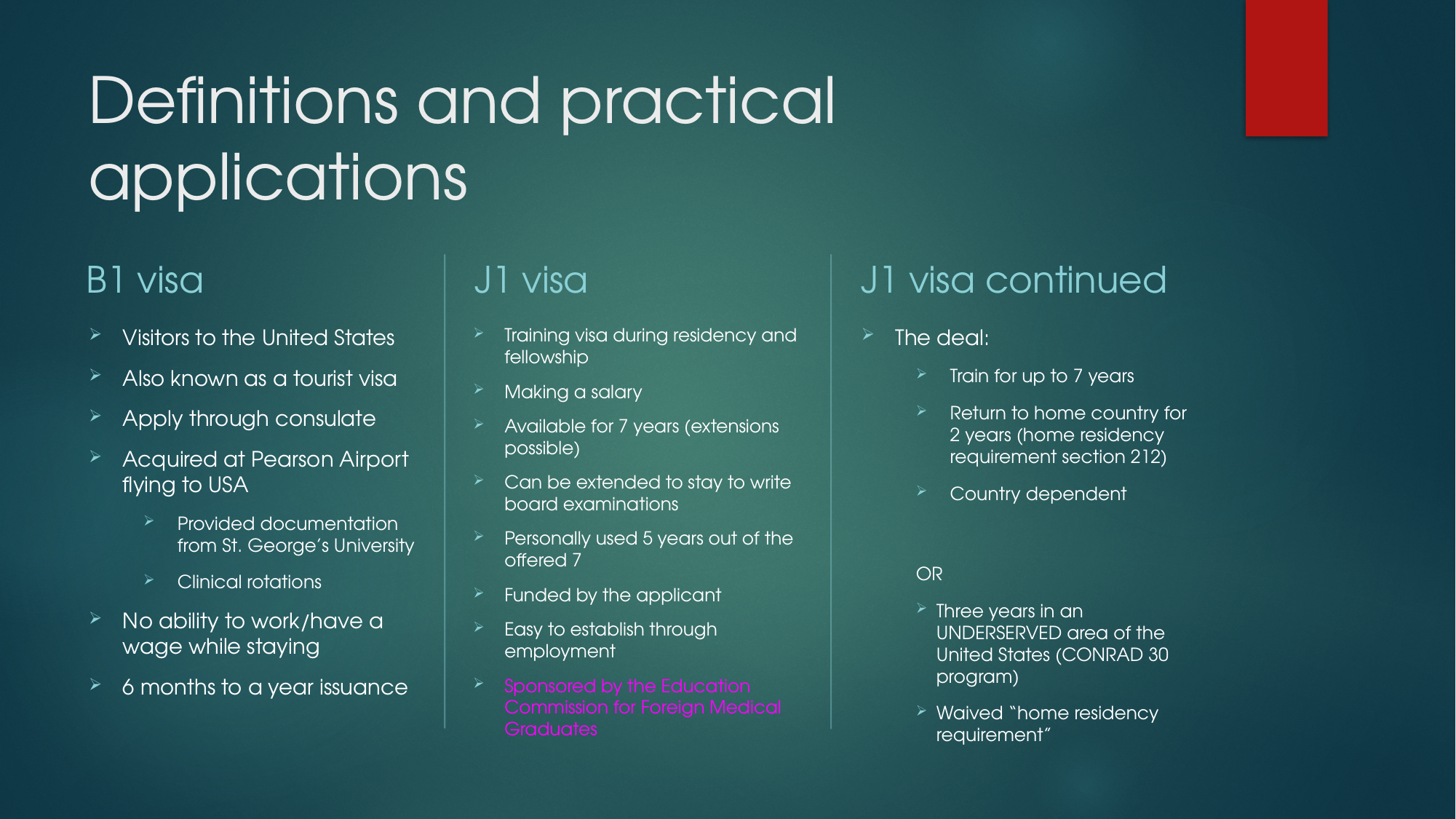

# Definitions and practical applications
B1 visa
J1 visa
J1 visa continued
Visitors to the United States
Also known as a tourist visa
Apply through consulate
Acquired at Pearson Airport flying to USA
Provided documentation from St. George’s University
Clinical rotations
No ability to work/have a wage while staying
6 months to a year issuance
Training visa during residency and fellowship
Making a salary
Available for 7 years (extensions possible)
Can be extended to stay to write board examinations
Personally used 5 years out of the offered 7
Funded by the applicant
Easy to establish through employment
Sponsored by the Education Commission for Foreign Medical Graduates

The deal:
Train for up to 7 years
Return to home country for 2 years (home residency requirement section 212)
Country dependent

OR
Three years in an UNDERSERVED area of the United States (CONRAD 30 program)
Waived “home residency requirement”